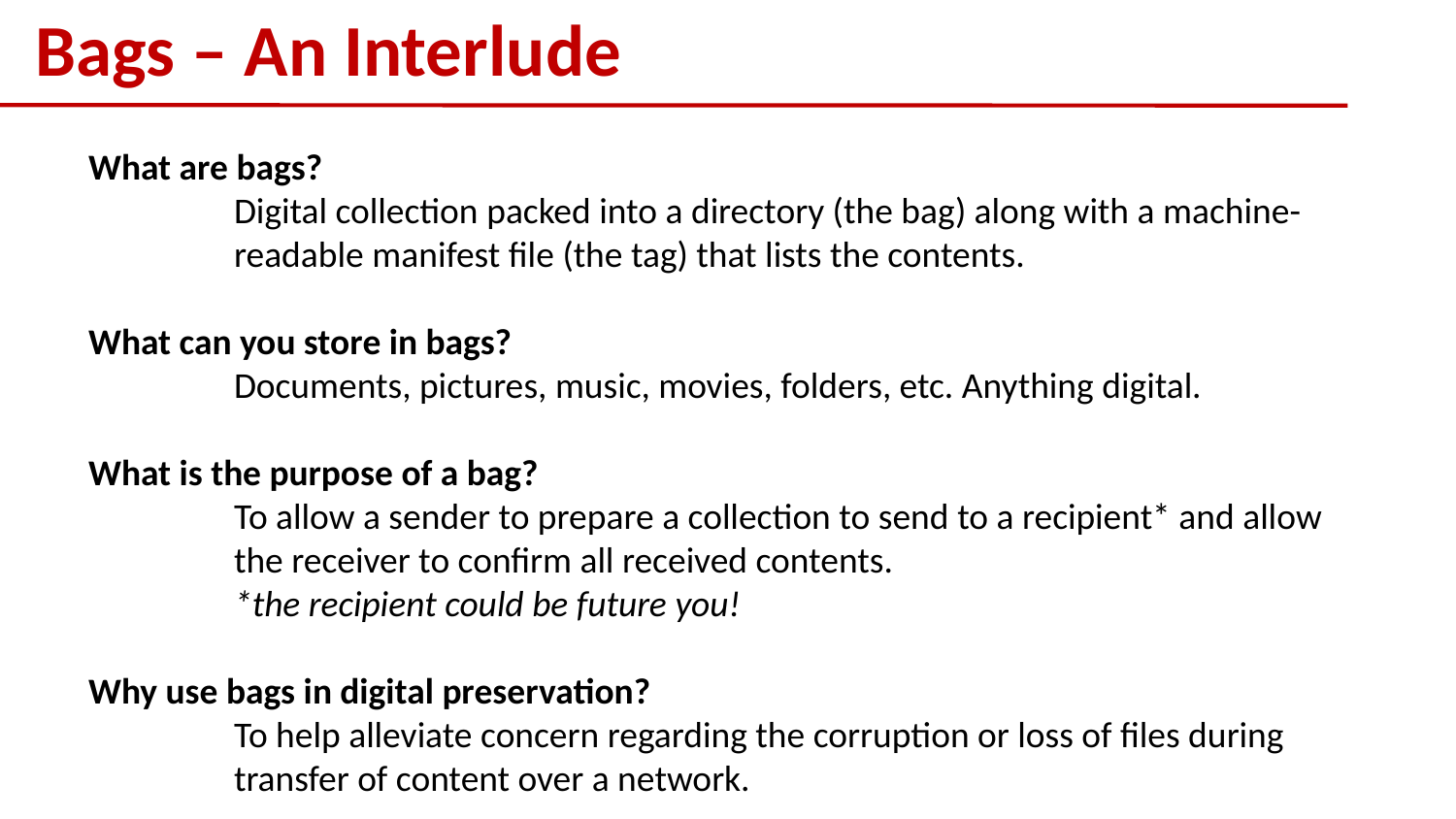

# Bags – An Interlude
What are bags?
	Digital collection packed into a directory (the bag) along with a machine-	readable manifest file (the tag) that lists the contents.
What can you store in bags?
	Documents, pictures, music, movies, folders, etc. Anything digital.
What is the purpose of a bag?
	To allow a sender to prepare a collection to send to a recipient* and allow 	the receiver to confirm all received contents.
	*the recipient could be future you!

Why use bags in digital preservation?
	To help alleviate concern regarding the corruption or loss of files during 	transfer of content over a network.